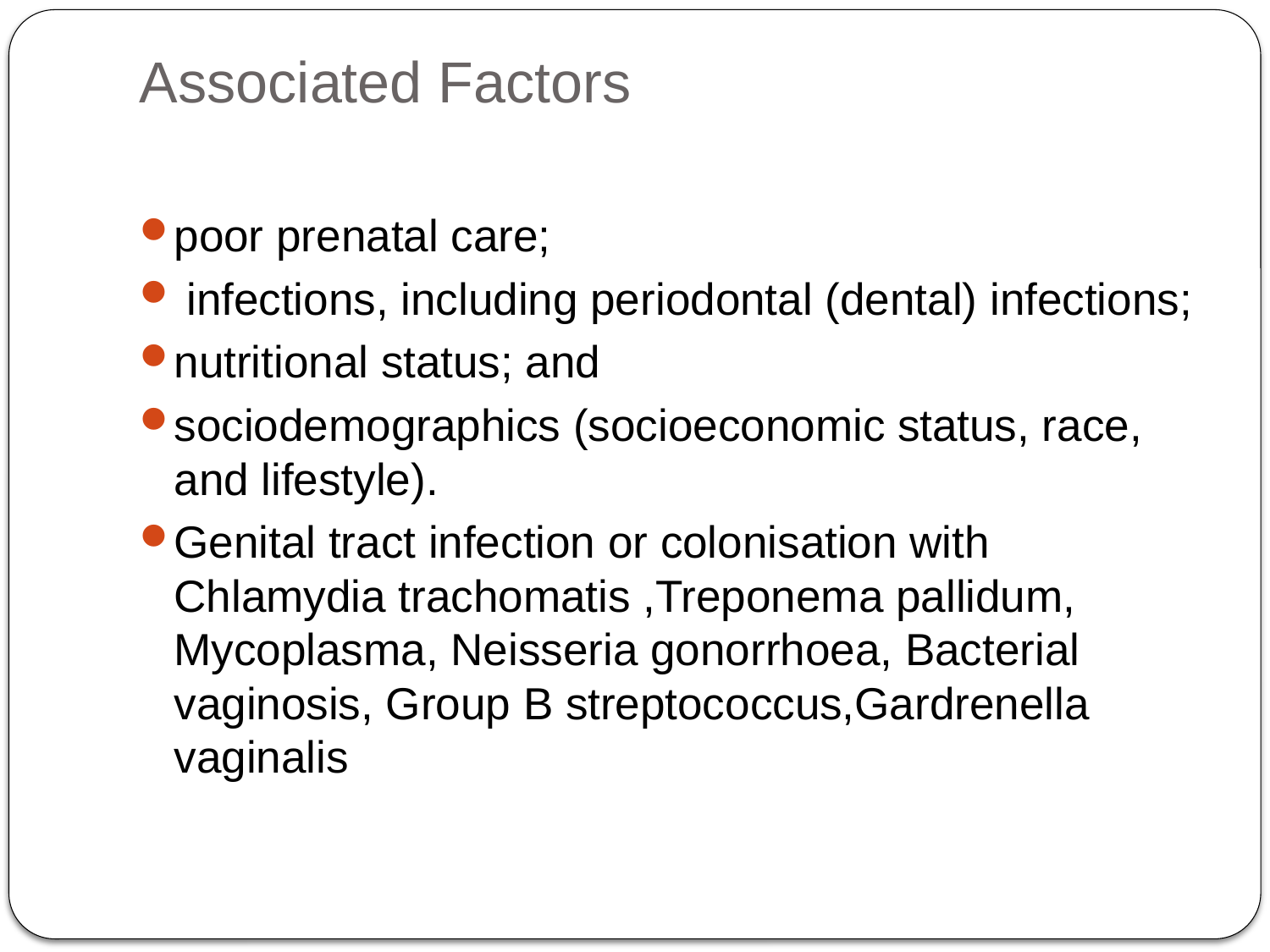

# Associated Factors
poor prenatal care;
 infections, including periodontal (dental) infections;
nutritional status; and
sociodemographics (socioeconomic status, race, and lifestyle).
Genital tract infection or colonisation with  Chlamydia trachomatis ,Treponema pallidum, Mycoplasma, Neisseria gonorrhoea, Bacterial vaginosis, Group B streptococcus,Gardrenella vaginalis